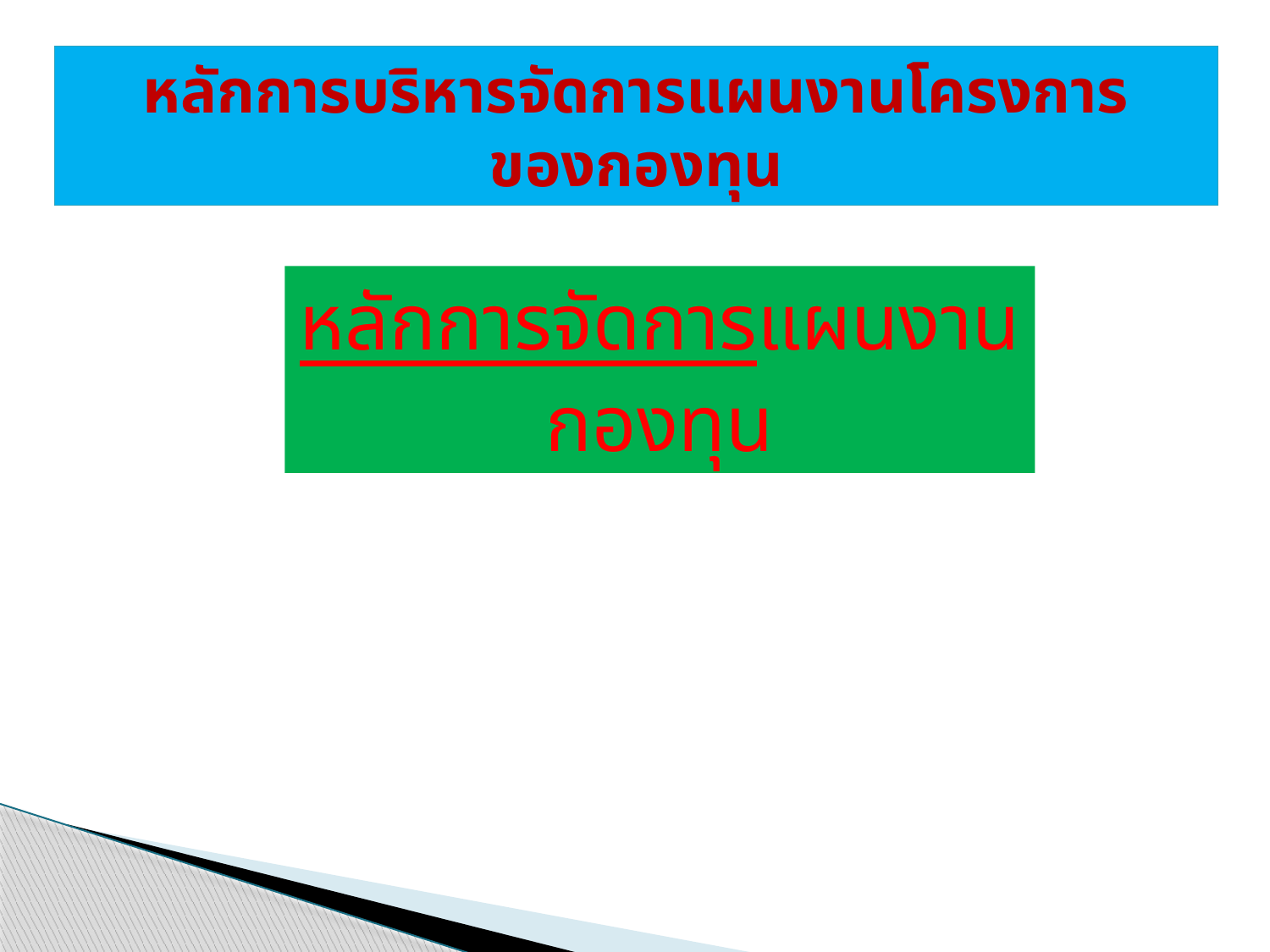

# หลักการบริหารจัดการแผนงานโครงการของกองทุน
หลักการจัดการแผนงานกองทุน